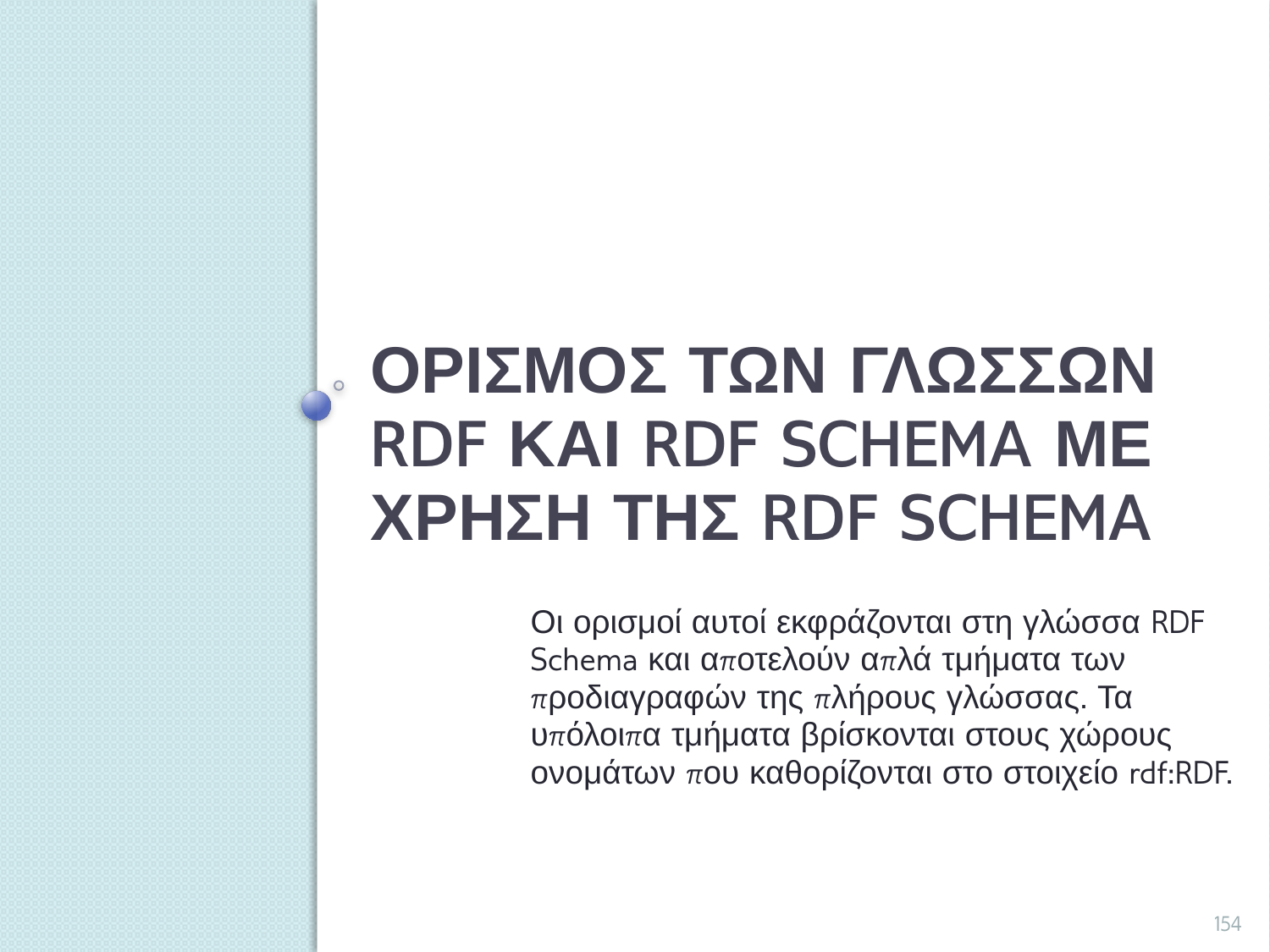

# Ορισμοσ των γλωσσων RDF και RDF Schema με χρηση τησ RDF Schema
Οι ορισμοί αυτοί εκφράζονται στη γλώσσα RDF Schema και αποτελούν απλά τμήματα των προδιαγραφών της πλήρους γλώσσας. Τα υπόλοιπα τμήματα βρίσκονται στους χώρους ονομάτων που καθορίζονται στο στοιχείο rdf:RDF.

154